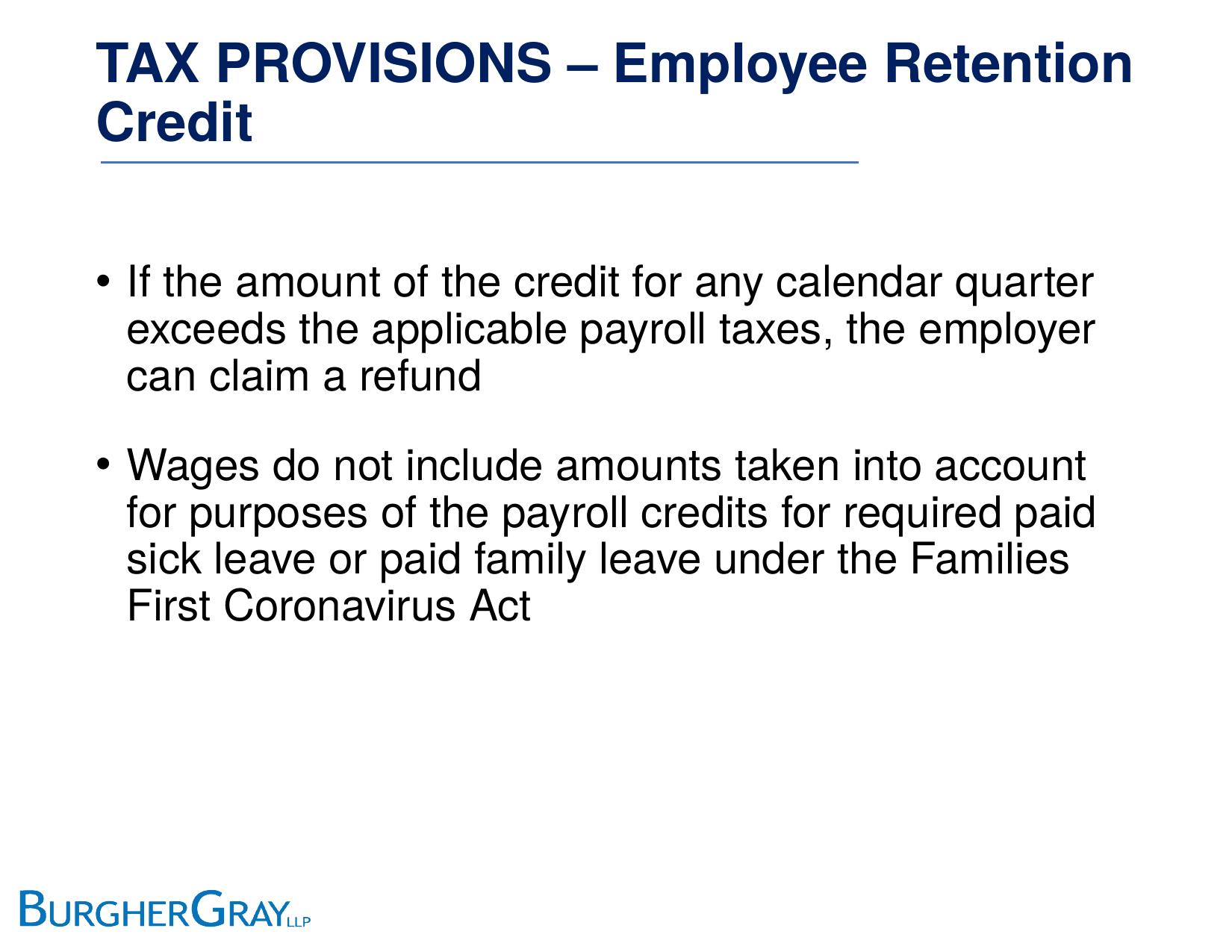

# TAX PROVISIONS – Employee Retention Credit
If the amount of the credit for any calendar quarter exceeds the applicable payroll taxes, the employer can claim a refund

Wages do not include amounts taken into account for purposes of the payroll credits for required paid sick leave or paid family leave under the Families First Coronavirus Act